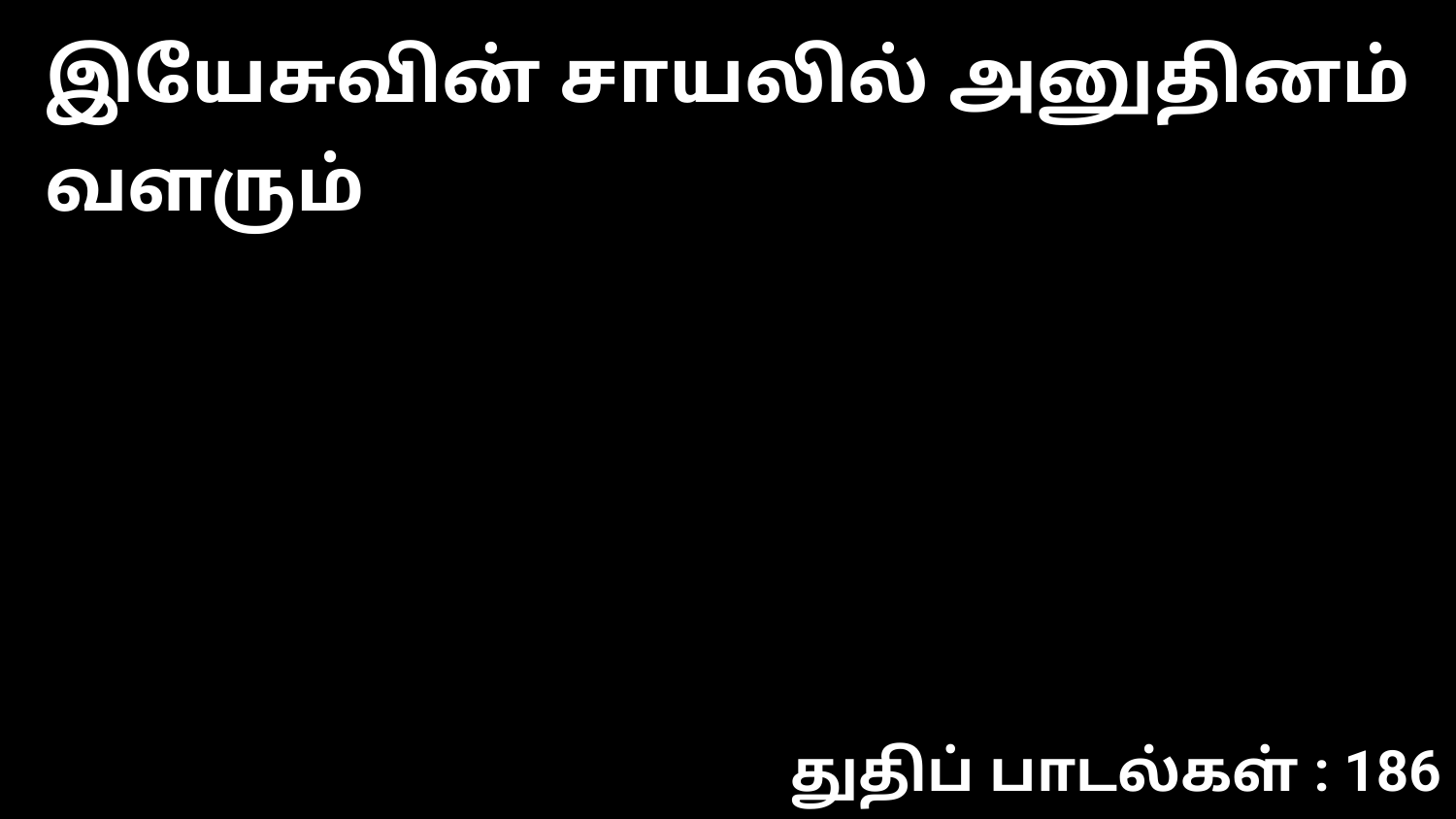

இயேசுவின் சாயலில் அனுதினம் வளரும்
துதிப் பாடல்கள் : 186